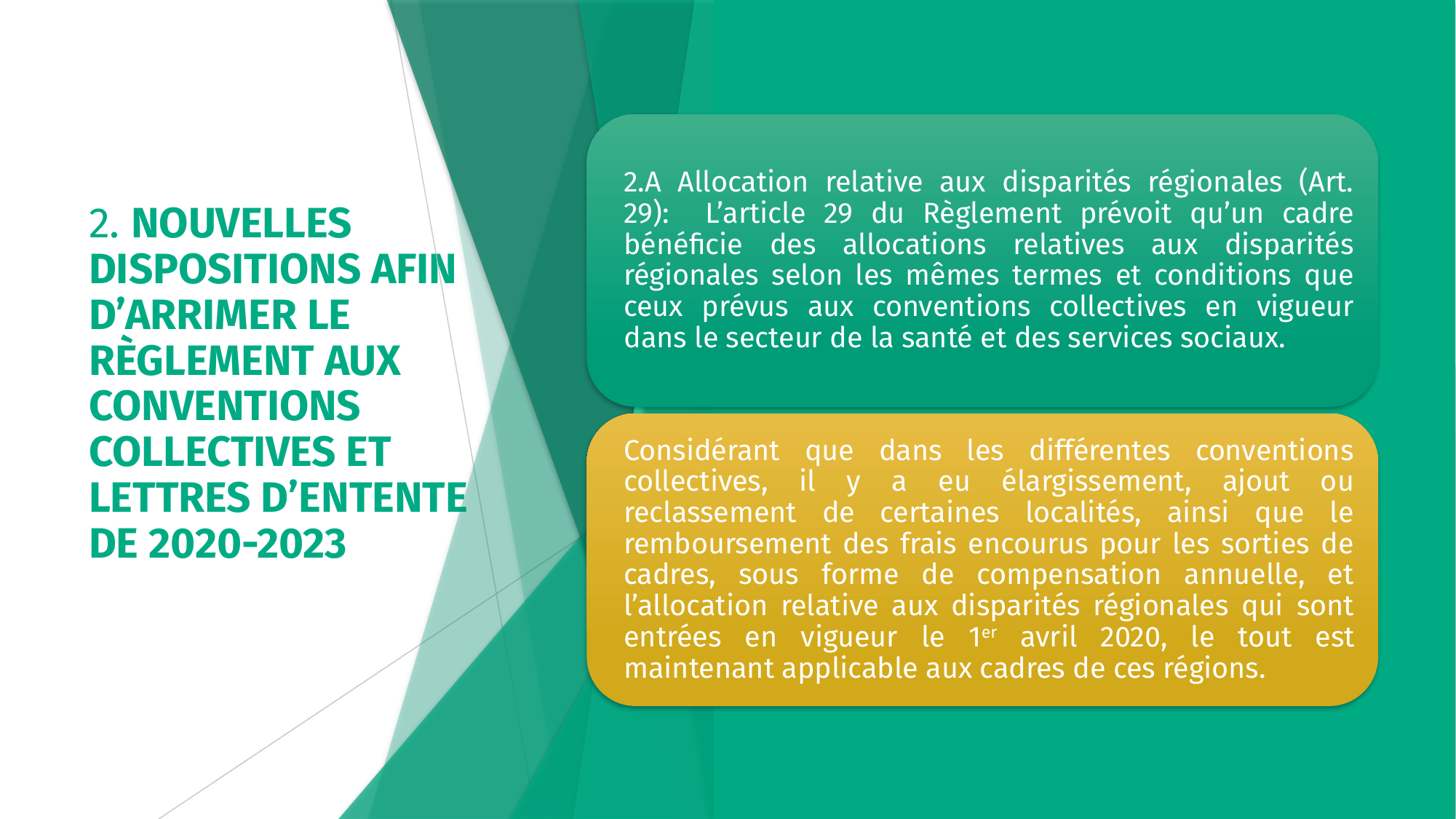

2.A Allocation relative aux disparités régionales (Art. 29):  L’article 29 du Règlement prévoit qu’un cadre bénéficie des allocations relatives aux disparités régionales selon les mêmes termes et conditions que ceux prévus aux conventions collectives en vigueur dans le secteur de la santé et des services sociaux.
Considérant que dans les différentes conventions collectives, il y a eu élargissement, ajout ou reclassement de certaines localités, ainsi que le remboursement des frais encourus pour les sorties de cadres, sous forme de compensation annuelle, et l’allocation relative aux disparités régionales qui sont entrées en vigueur le 1er avril 2020, le tout est maintenant applicable aux cadres de ces régions.
# 2. NOUVELLES DISPOSITIONS AFIN D’ARRIMER LE RÈGLEMENT AUX CONVENTIONS COLLECTIVES ET LETTRES D’ENTENTE DE 2020-2023